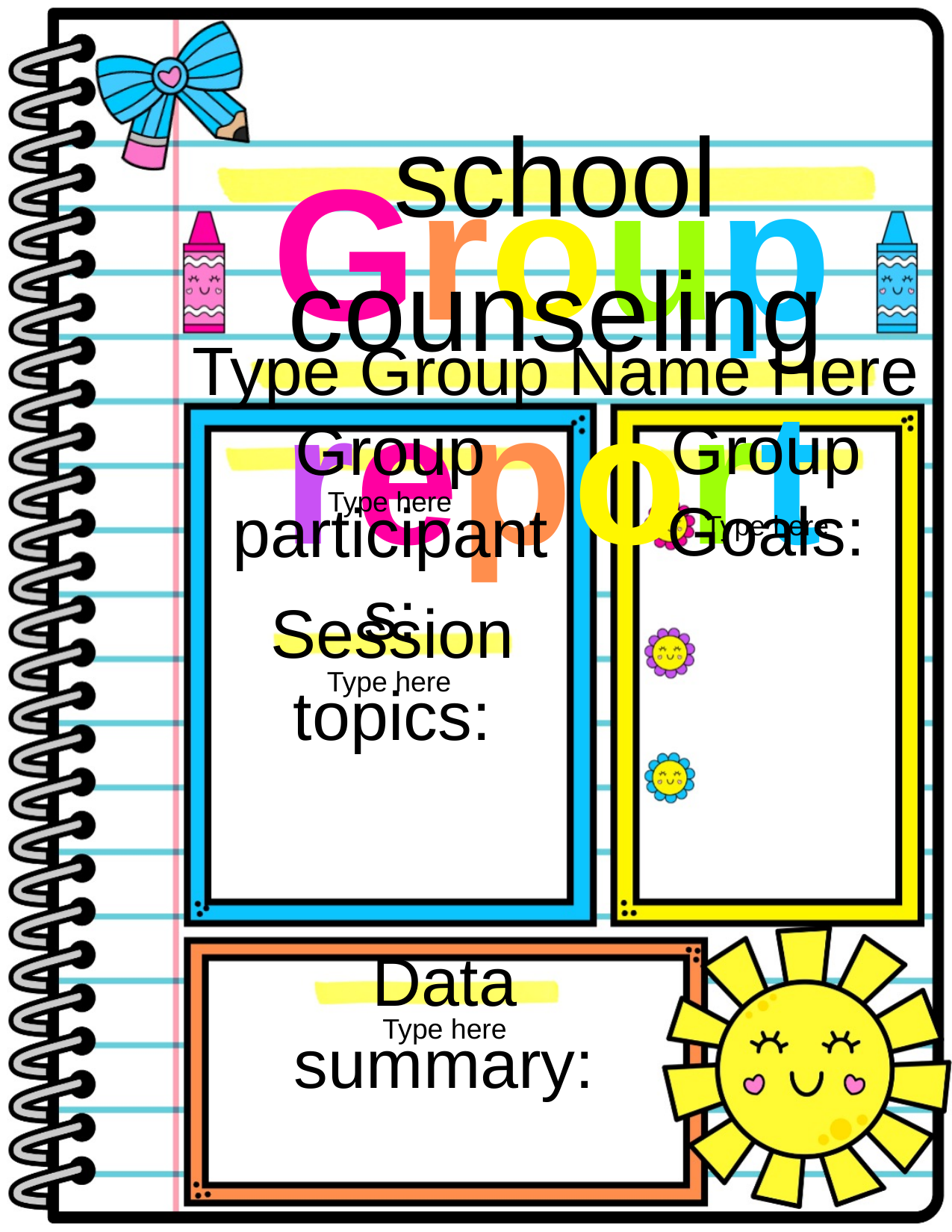

school counseling
Group report
Type Group Name Here
Group Goals:
Group participants:
Type here
Type here
Session topics:
Type here
Data summary:
Type here